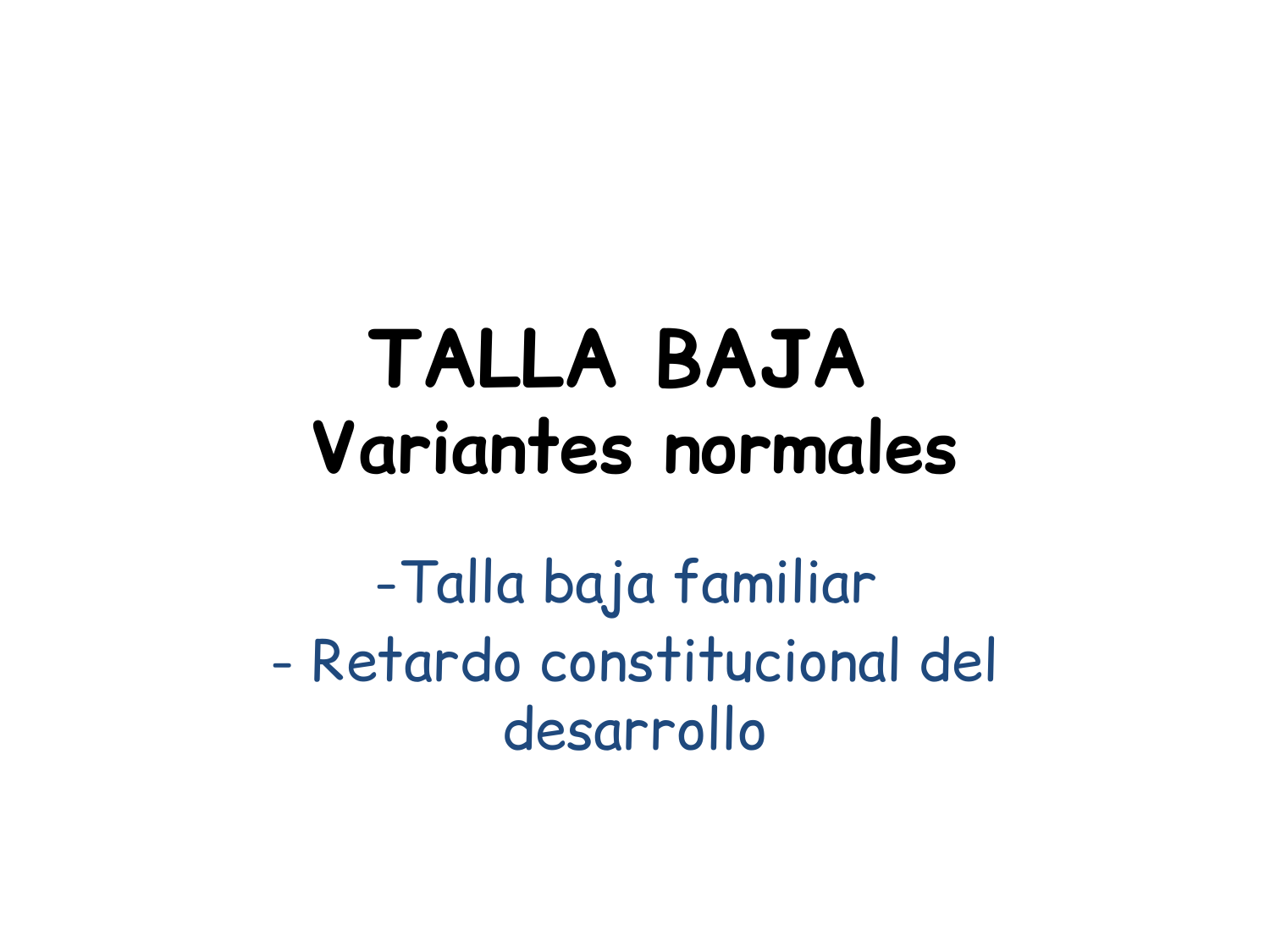

# TALLA BAJA Variantes normales
-Talla baja familiar
- Retardo constitucional del desarrollo